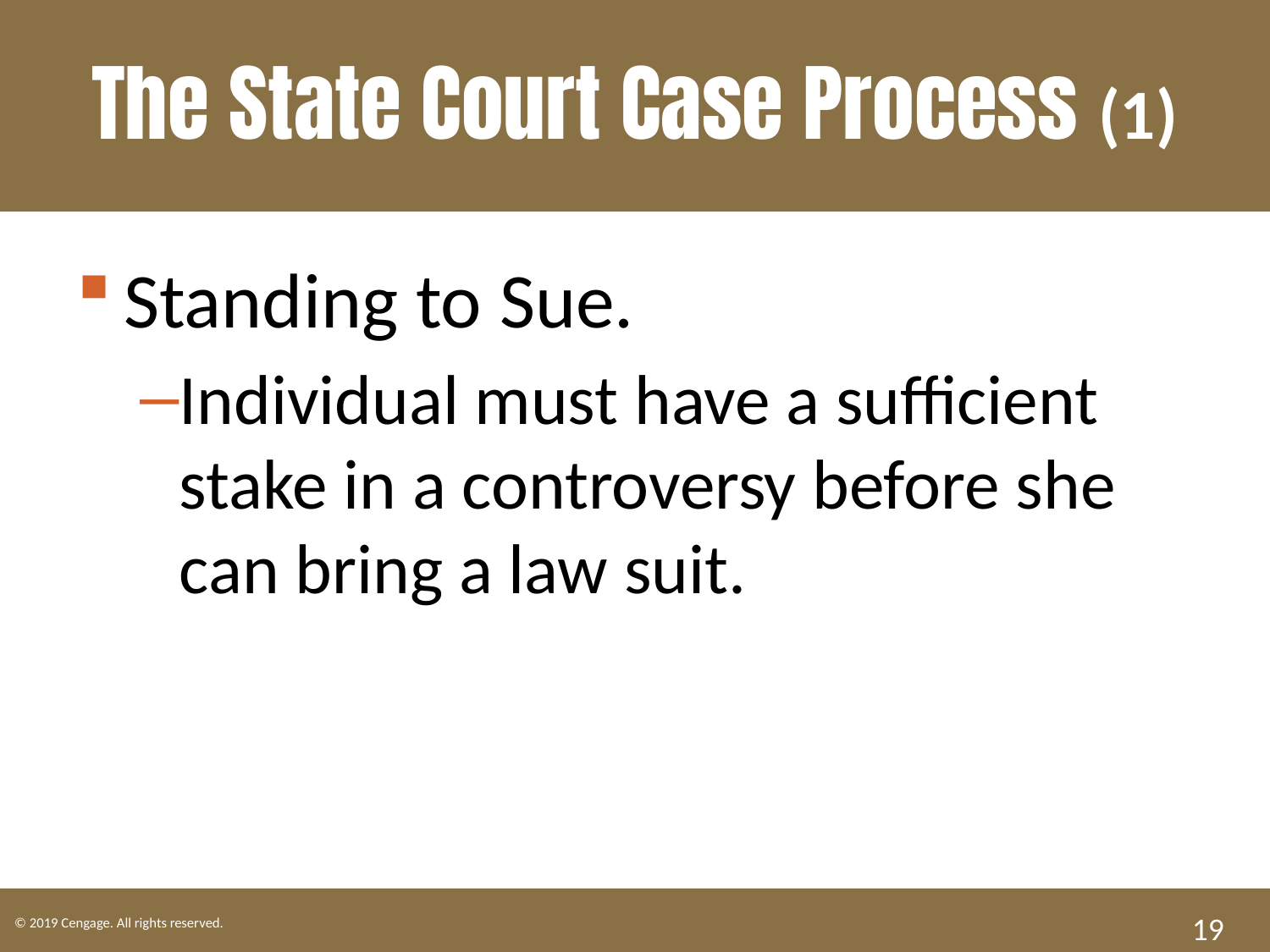

The State Court Case Process (1)

Standing to Sue.
Individual must have a sufficient stake in a controversy before she can bring a law suit.
19